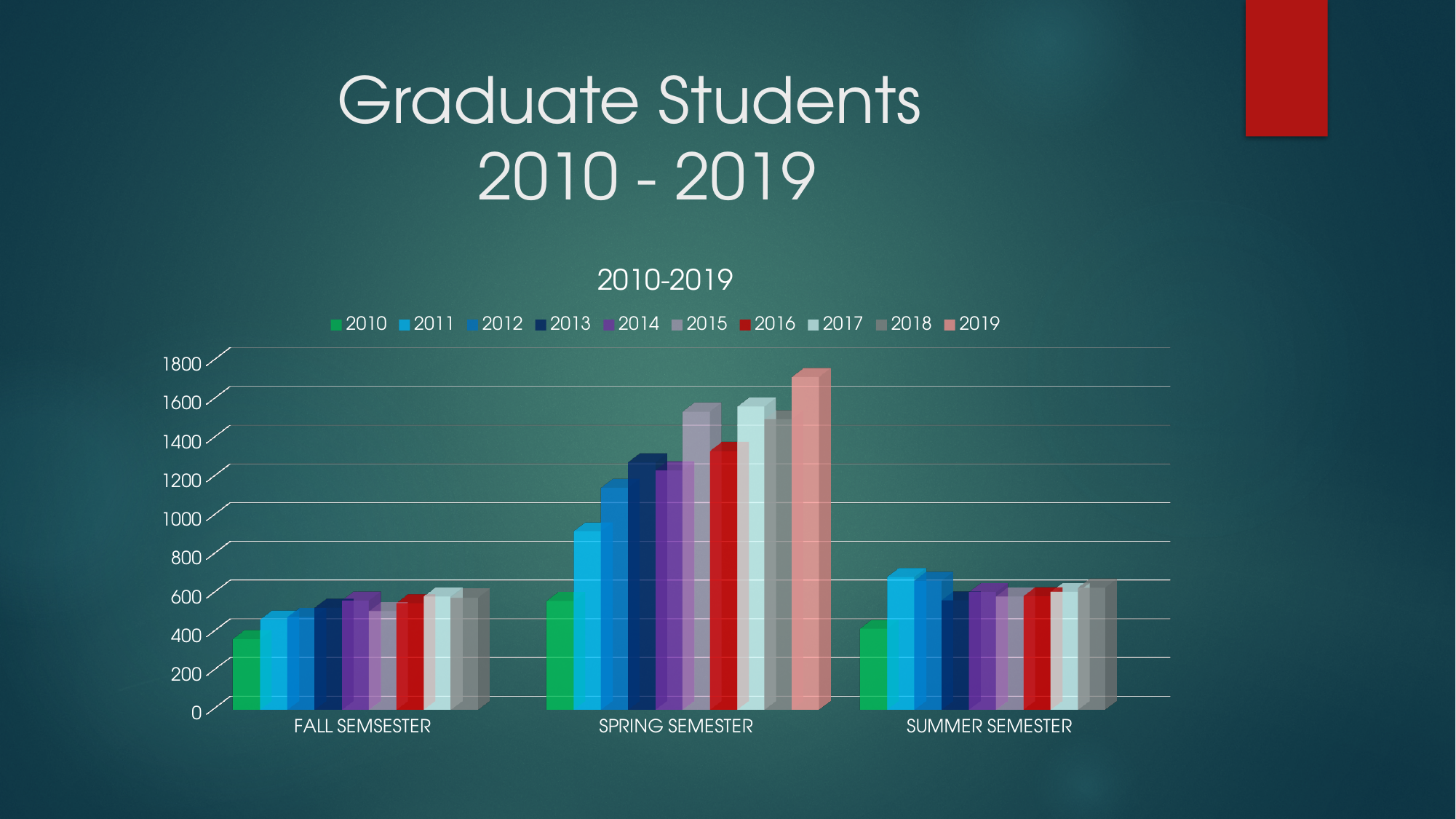

# Graduate Students 2010 - 2019

[unsupported chart]